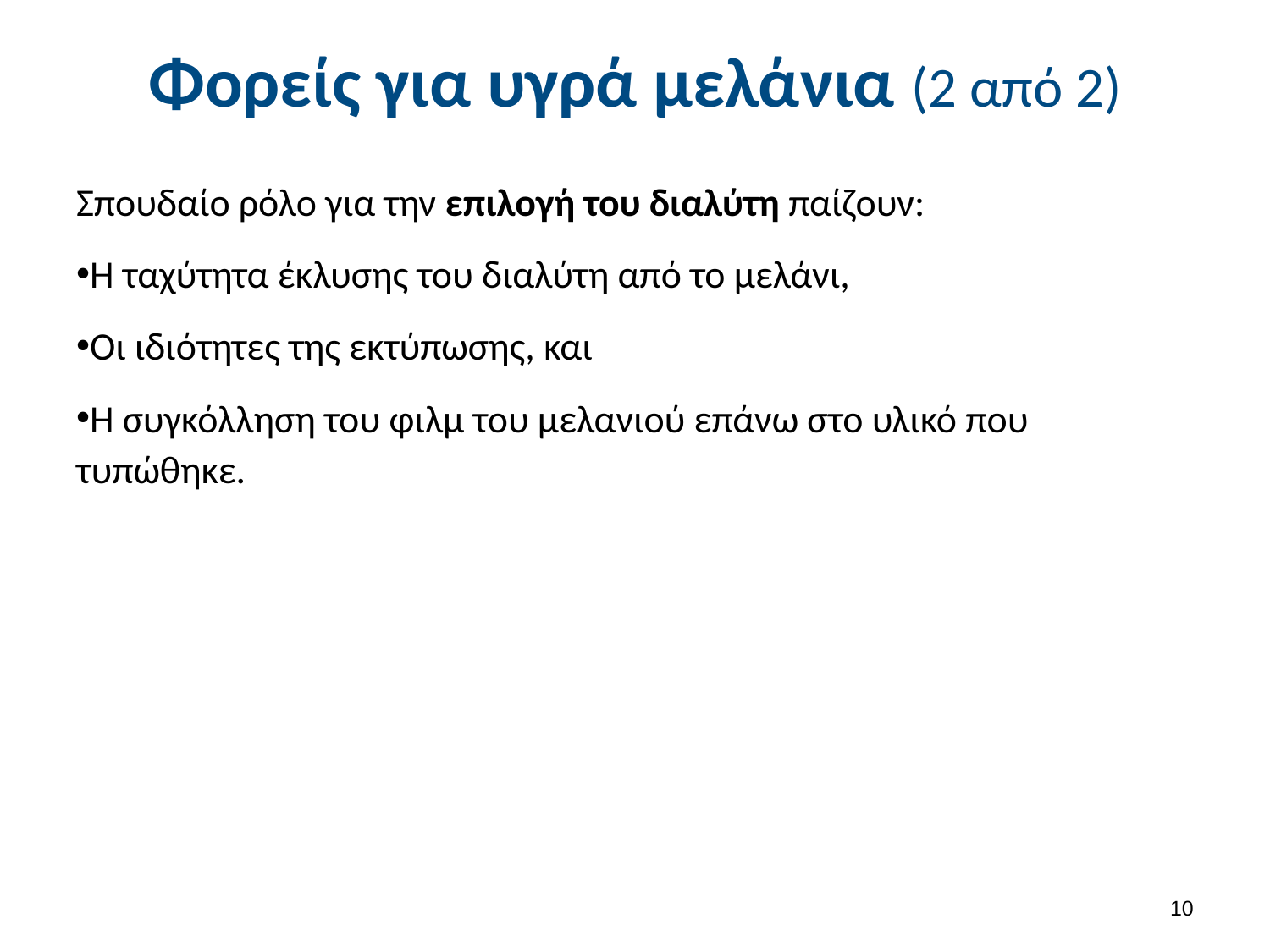

# Φορείς για υγρά μελάνια (2 από 2)
Σπουδαίο ρόλο για την επιλογή του διαλύτη παίζουν:
Η ταχύτητα έκλυσης του διαλύτη από το μελάνι,
Οι ιδιότητες της εκτύπωσης, και
Η συγκόλληση του φιλμ του μελανιού επάνω στο υλικό που τυπώθηκε.

10